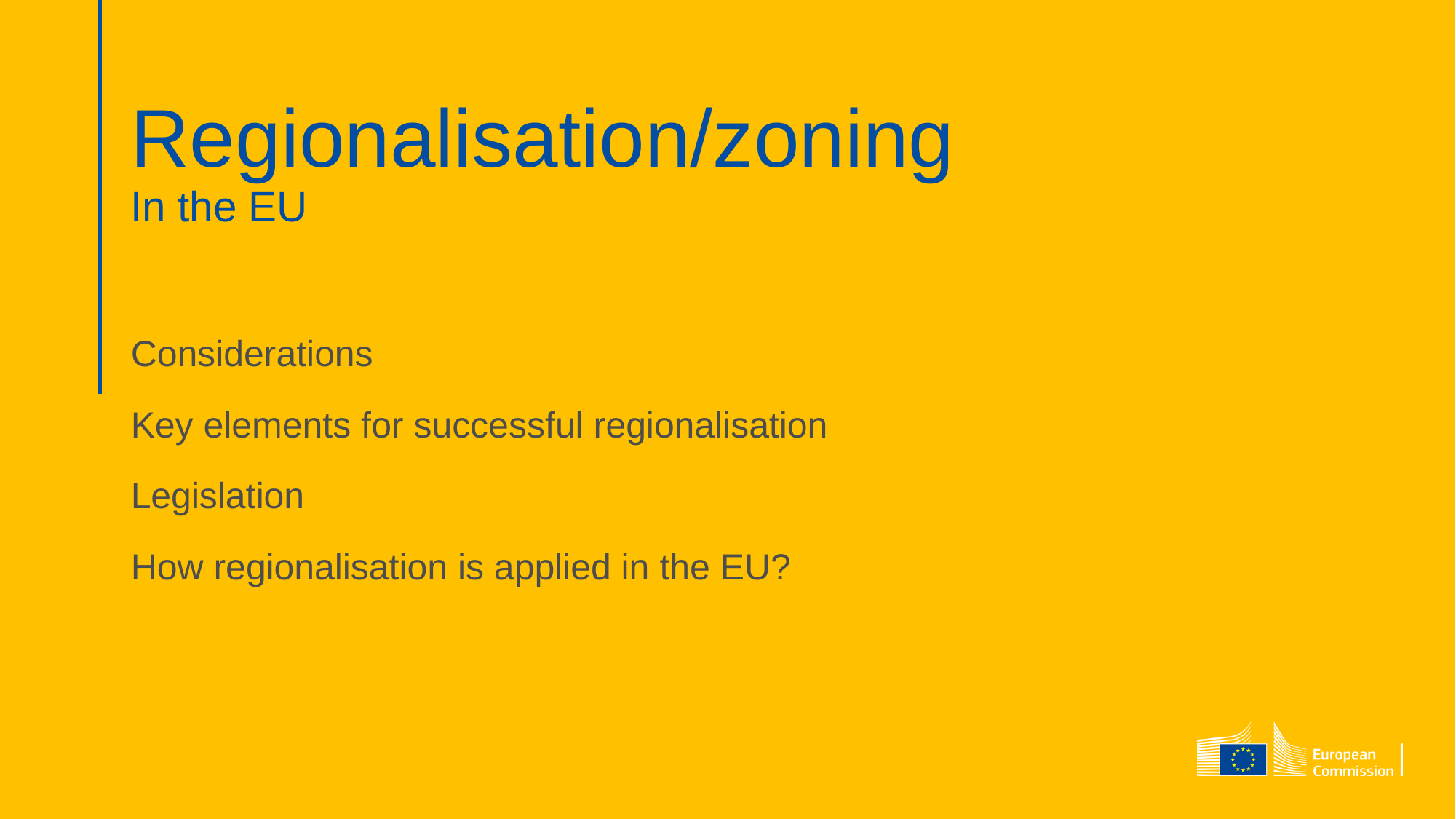

# Regionalisation/zoning In the EU
Considerations
Key elements for successful regionalisation
Legislation
How regionalisation is applied in the EU?